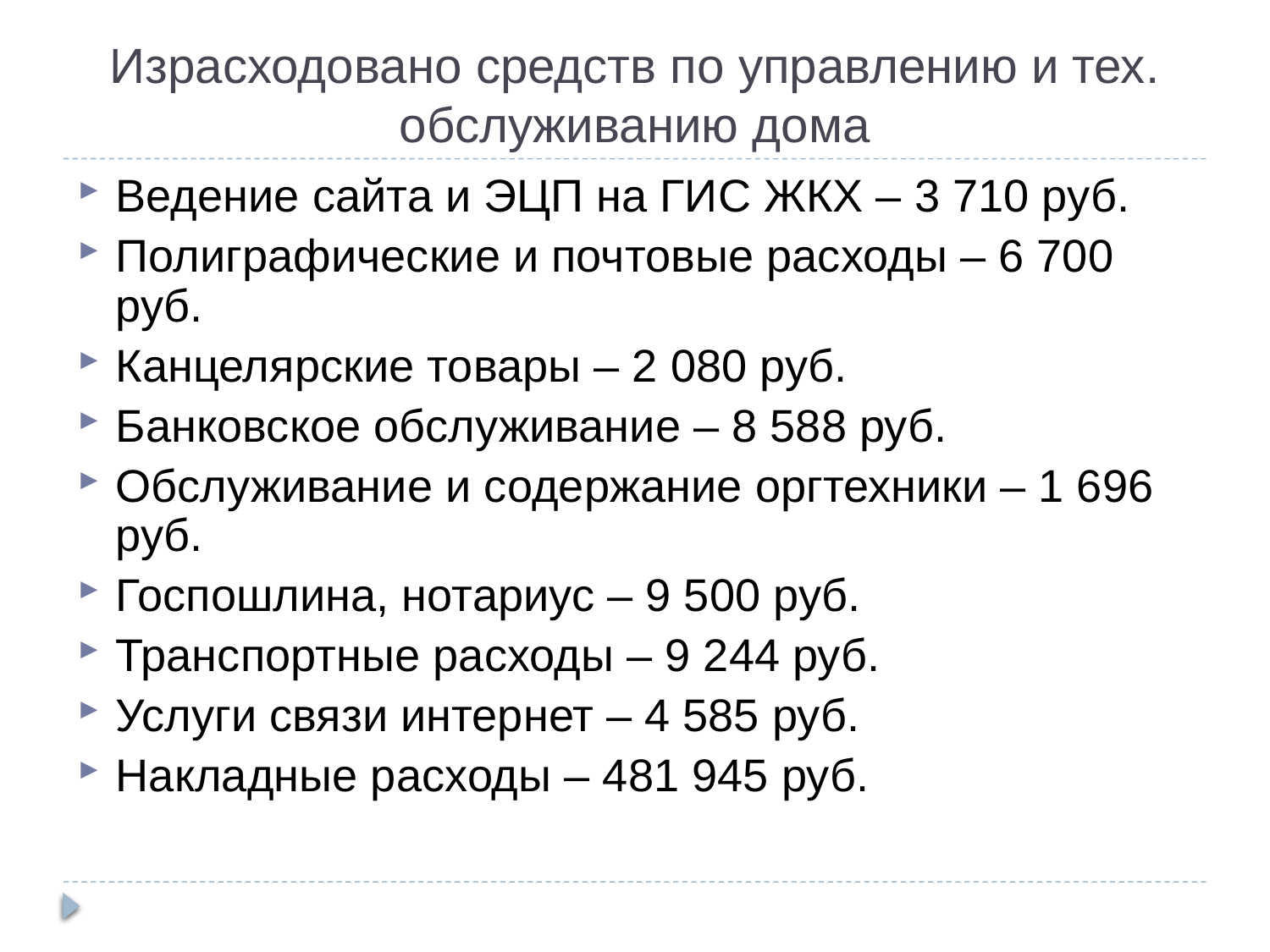

Израсходовано средств по управлению и тех. обслуживанию дома
Ведение сайта и ЭЦП на ГИС ЖКХ – 3 710 руб.
Полиграфические и почтовые расходы – 6 700 руб.
Канцелярские товары – 2 080 руб.
Банковское обслуживание – 8 588 руб.
Обслуживание и содержание оргтехники – 1 696 руб.
Госпошлина, нотариус – 9 500 руб.
Транспортные расходы – 9 244 руб.
Услуги связи интернет – 4 585 руб.
Накладные расходы – 481 945 руб.